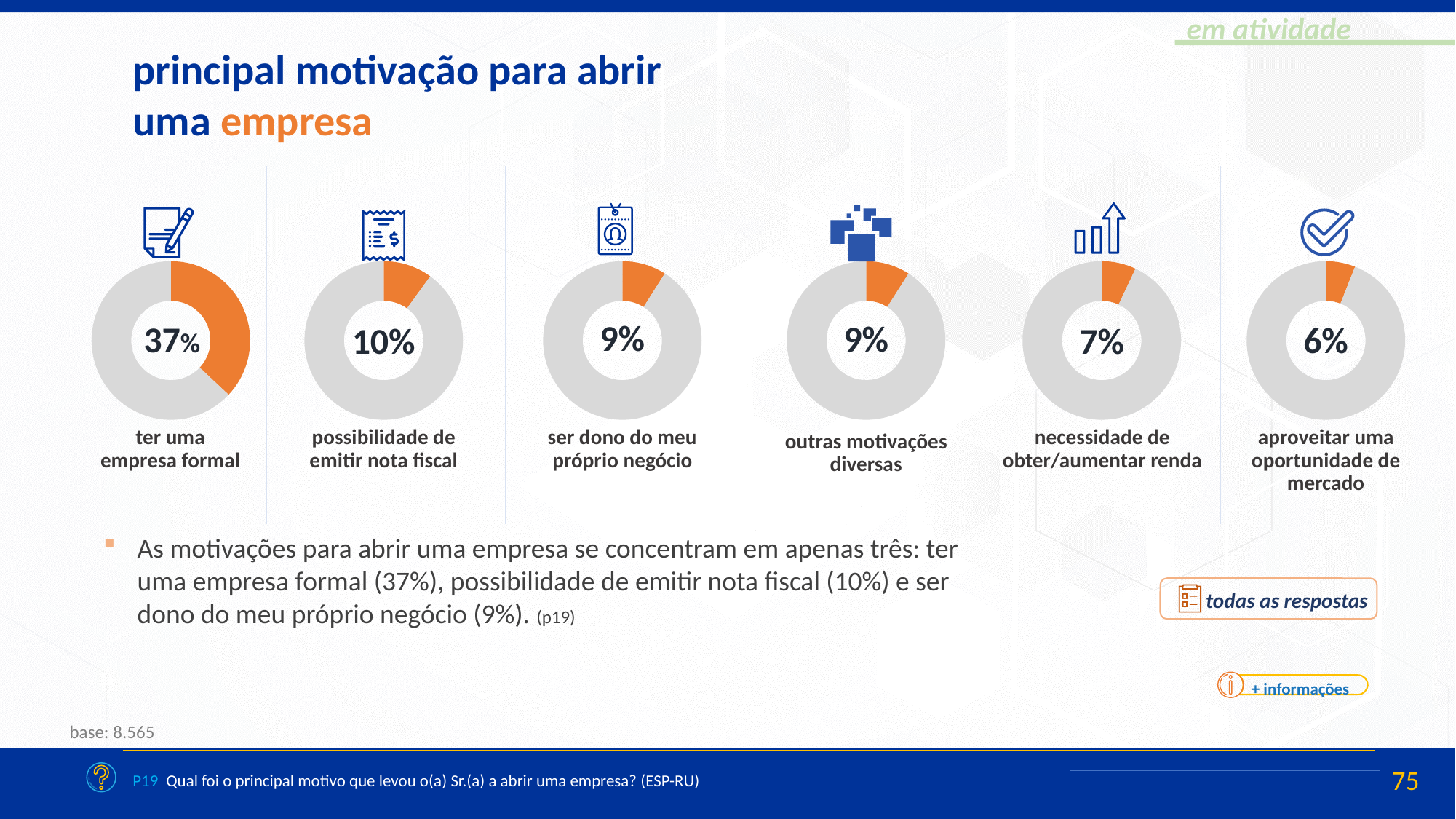

principal motivação para abrir uma empresa

### Chart

| Category | Vendas |
|---|---|
| 1º Tri | 37.0 |
| 2º Tri | 63.0 |

### Chart

| Category | Vendas |
|---|---|
| 1º Tri | 10.0 |
| 2º Tri | 90.0 |

### Chart

| Category | Vendas |
|---|---|
| 1º Tri | 9.0 |
| 2º Tri | 91.0 |

### Chart

| Category | Vendas |
|---|---|
| 1º Tri | 9.0 |
| 2º Tri | 91.0 |

### Chart

| Category | Vendas |
|---|---|
| 1º Tri | 7.0 |
| 2º Tri | 93.0 |

### Chart

| Category | Vendas |
|---|---|
| 1º Tri | 6.0 |
| 2º Tri | 94.0 |
9%
9%
37%
6%
10%
7%
ter uma empresa formal
possibilidade de emitir nota fiscal
ser dono do meu próprio negócio
necessidade de obter/aumentar renda
aproveitar uma oportunidade de mercado
outras motivações diversas
As motivações para abrir uma empresa se concentram em apenas três: ter uma empresa formal (37%), possibilidade de emitir nota fiscal (10%) e ser dono do meu próprio negócio (9%). (p19)

todas as respostas
+ informações

base: 8.565
P19  Qual foi o principal motivo que levou o(a) Sr.(a) a abrir uma empresa? (ESP-RU)